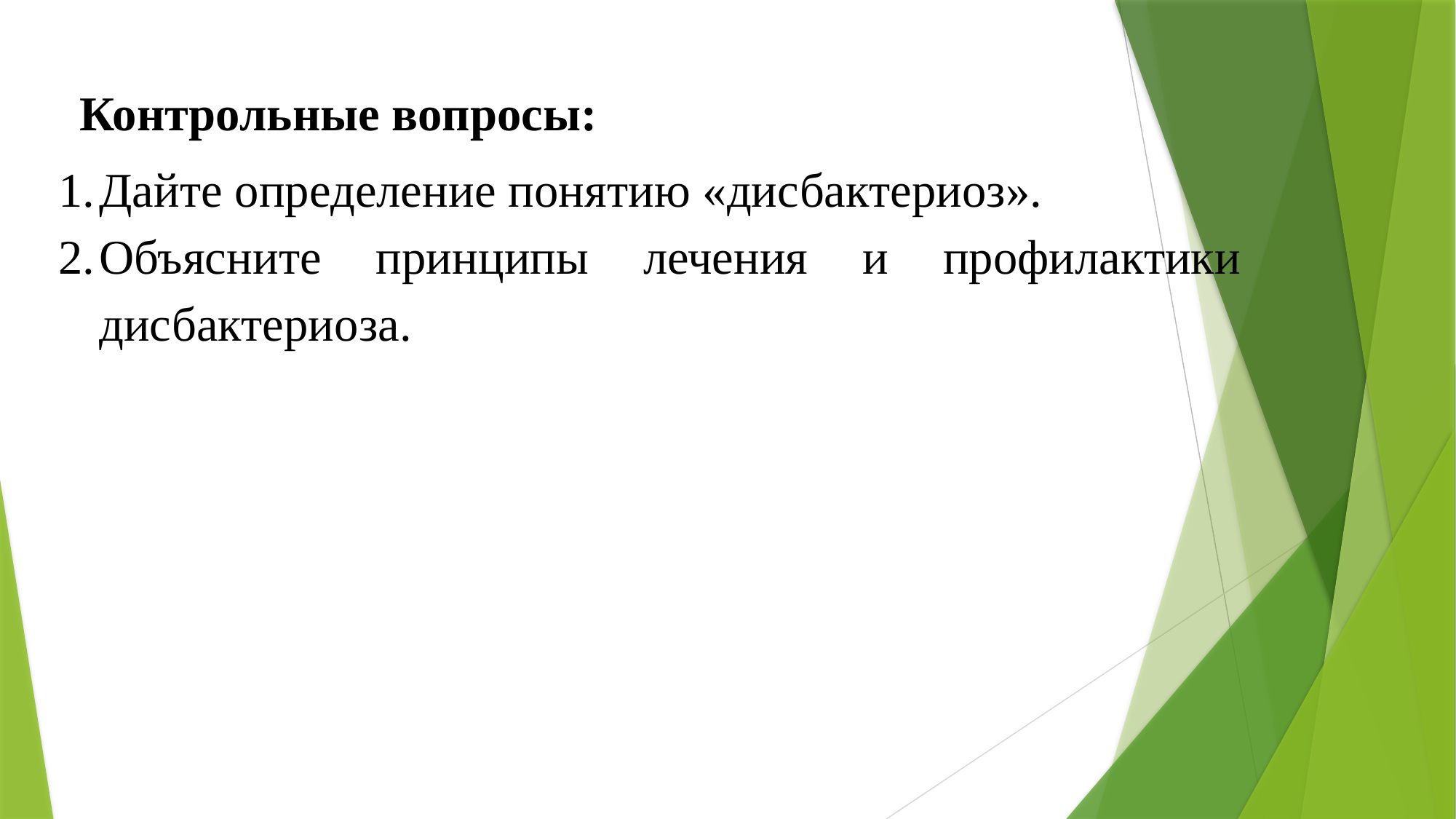

Контрольные вопросы:
Дайте определение понятию «дисбактериоз».
Объясните принципы лечения и профилактики дисбактериоза.